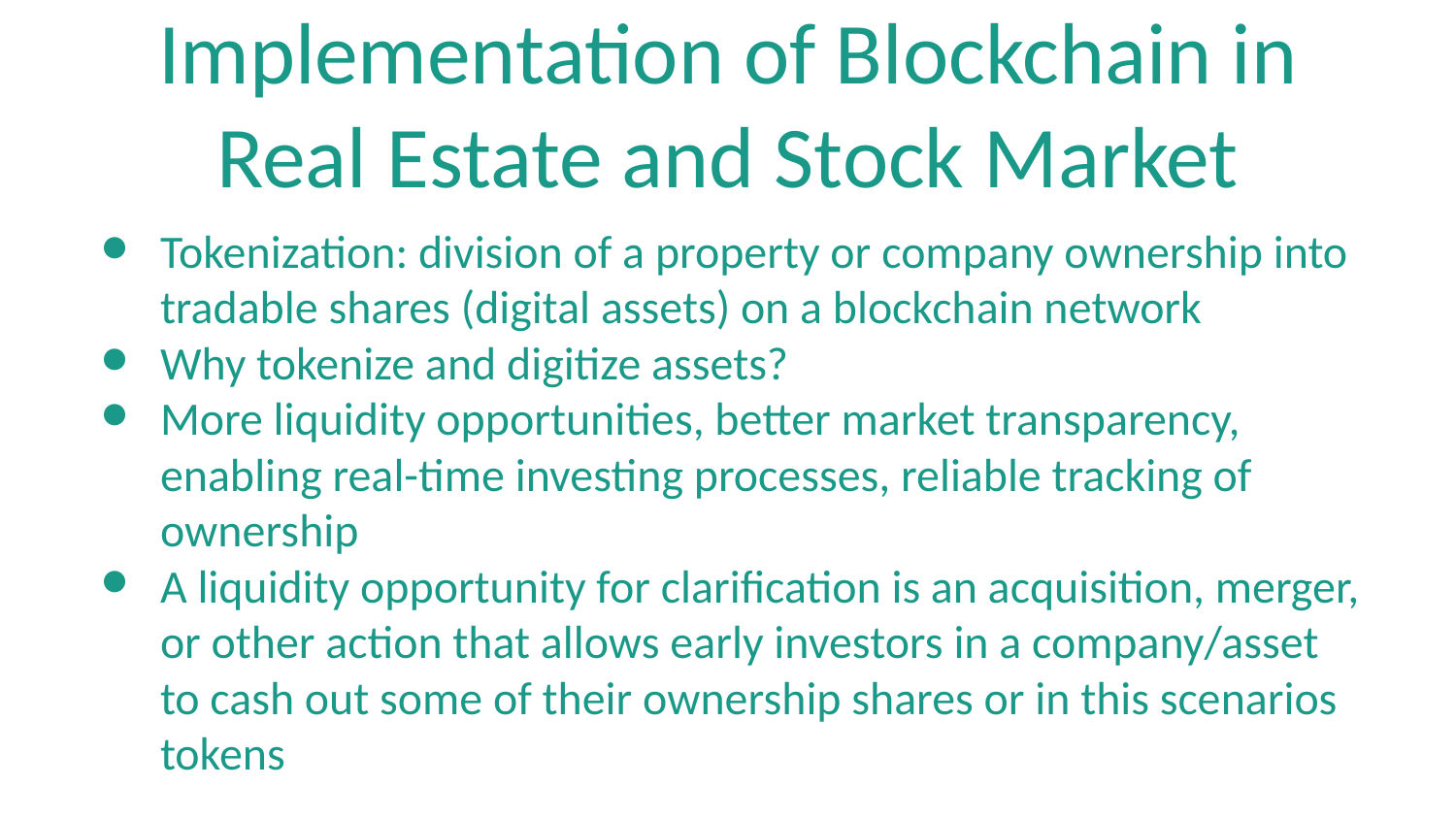

# Implementation of Blockchain in Real Estate and Stock Market
Tokenization: division of a property or company ownership into tradable shares (digital assets) on a blockchain network
Why tokenize and digitize assets?
More liquidity opportunities, better market transparency, enabling real-time investing processes, reliable tracking of ownership
A liquidity opportunity for clarification is an acquisition, merger, or other action that allows early investors in a company/asset to cash out some of their ownership shares or in this scenarios tokens